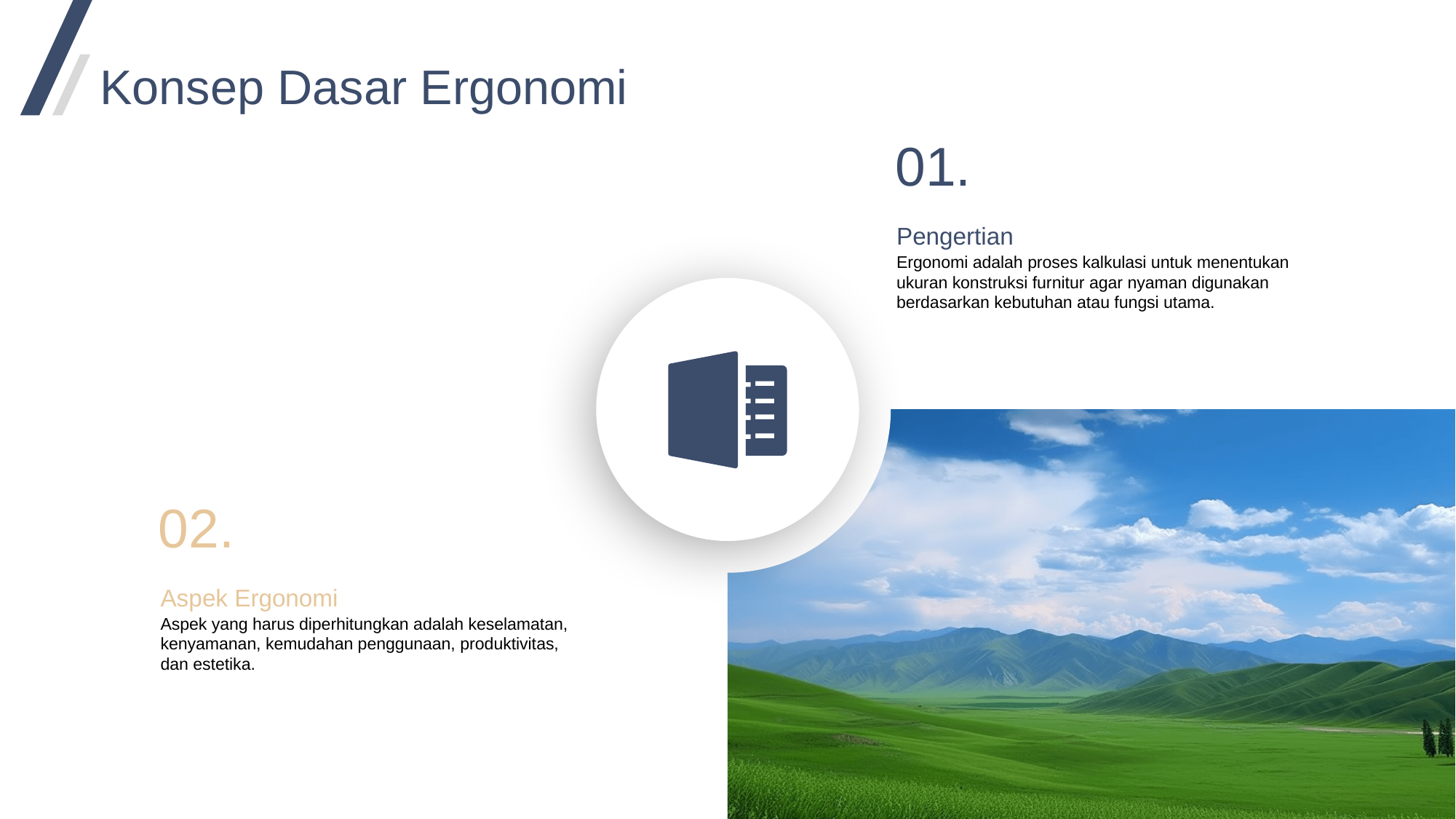

Konsep Dasar Ergonomi
01.
Pengertian

Ergonomi adalah proses kalkulasi untuk menentukan ukuran konstruksi furnitur agar nyaman digunakan berdasarkan kebutuhan atau fungsi utama.

02.
Aspek Ergonomi
Aspek yang harus diperhitungkan adalah keselamatan, kenyamanan, kemudahan penggunaan, produktivitas, dan estetika.